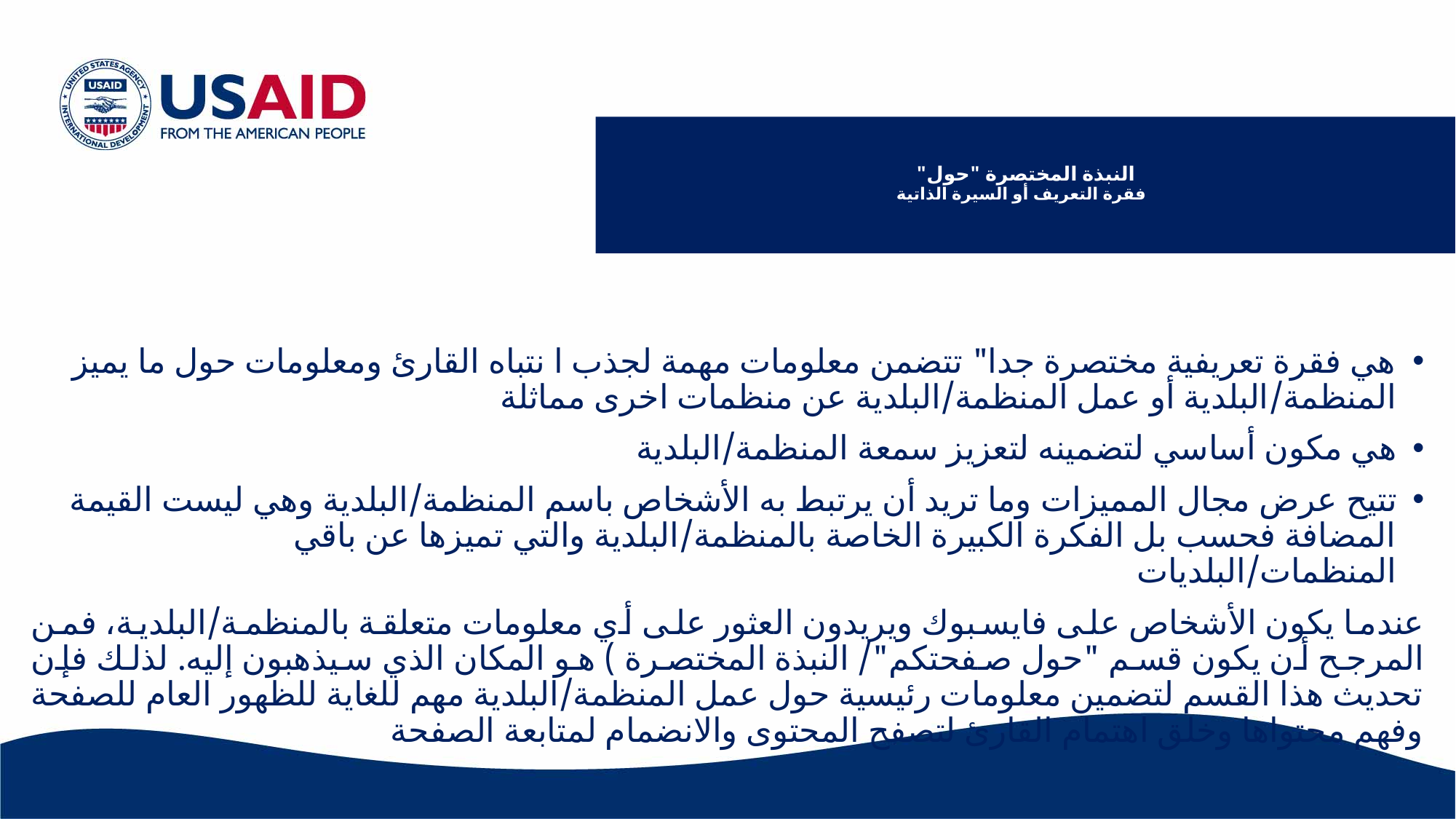

# النبذة المختصرة "حول" فقرة التعريف أو السيرة الذاتية
هي فقرة تعريفية مختصرة جدا" تتضمن معلومات مهمة لجذب ا نتباه القارئ ومعلومات حول ما يميز المنظمة/البلدية أو عمل المنظمة/البلدية عن منظمات اخرى مماثلة
هي مكون أساسي لتضمينه لتعزيز سمعة المنظمة/البلدية
تتيح عرض مجال المميزات وما تريد أن يرتبط به الأشخاص باسم المنظمة/البلدية وهي ليست القيمة المضافة فحسب بل الفكرة الكبيرة الخاصة بالمنظمة/البلدية والتي تميزها عن باقي المنظمات/البلديات
عندما يكون الأشخاص على فايسبوك ويريدون العثور على أي معلومات متعلقة بالمنظمة/البلدية، فمن المرجح أن يكون قسم "حول صفحتكم"/ النبذة المختصرة ) هو المكان الذي سيذهبون إليه. لذلك فإن تحديث هذا القسم لتضمين معلومات رئيسية حول عمل المنظمة/البلدية مهم للغاية للظهور العام للصفحة وفهم محتواها وخلق اهتمام القارئ لتصفح المحتوى والانضمام لمتابعة الصفحة